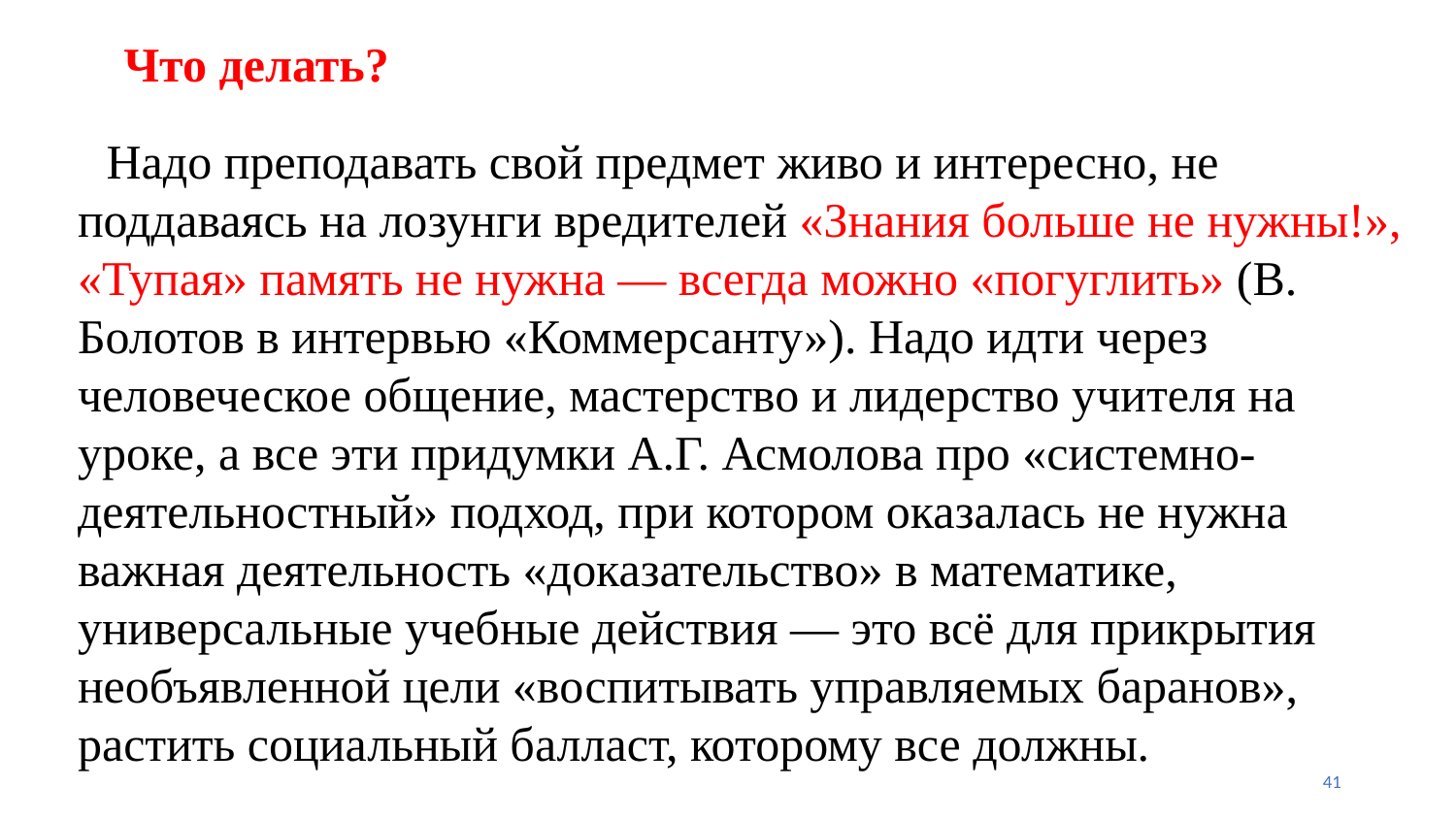

# Что делать?
Надо преподавать свой предмет живо и интересно, не поддаваясь на лозунги вредителей «Знания больше не нужны!», «Тупая» память не нужна — всегда можно «погуглить» (В. Болотов в интервью «Коммерсанту»). Надо идти через человеческое общение, мастерство и лидерство учителя на уроке, а все эти придумки А.Г. Асмолова про «системно-деятельностный» подход, при котором оказалась не нужна важная деятельность «доказательство» в математике, универсальные учебные действия — это всё для прикрытия необъявленной цели «воспитывать управляемых баранов», растить социальный балласт, которому все должны.

41